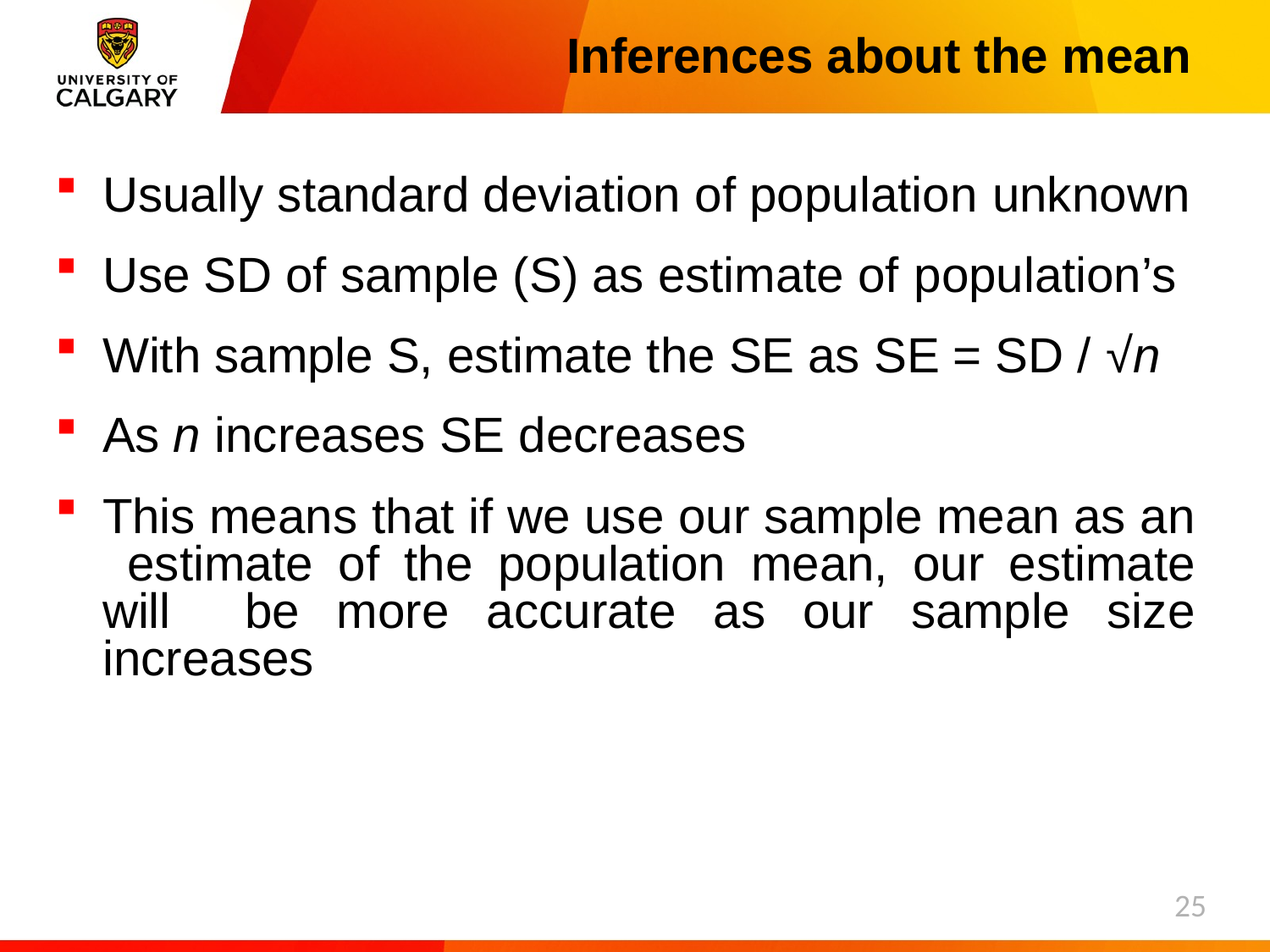

# Inferences about the mean
Usually standard deviation of population unknown
Use SD of sample (S) as estimate of population’s
With sample S, estimate the SE as SE = SD / √n
As n increases SE decreases
This means that if we use our sample mean as an  estimate of the population mean, our estimate will  be more accurate as our sample size increases
25